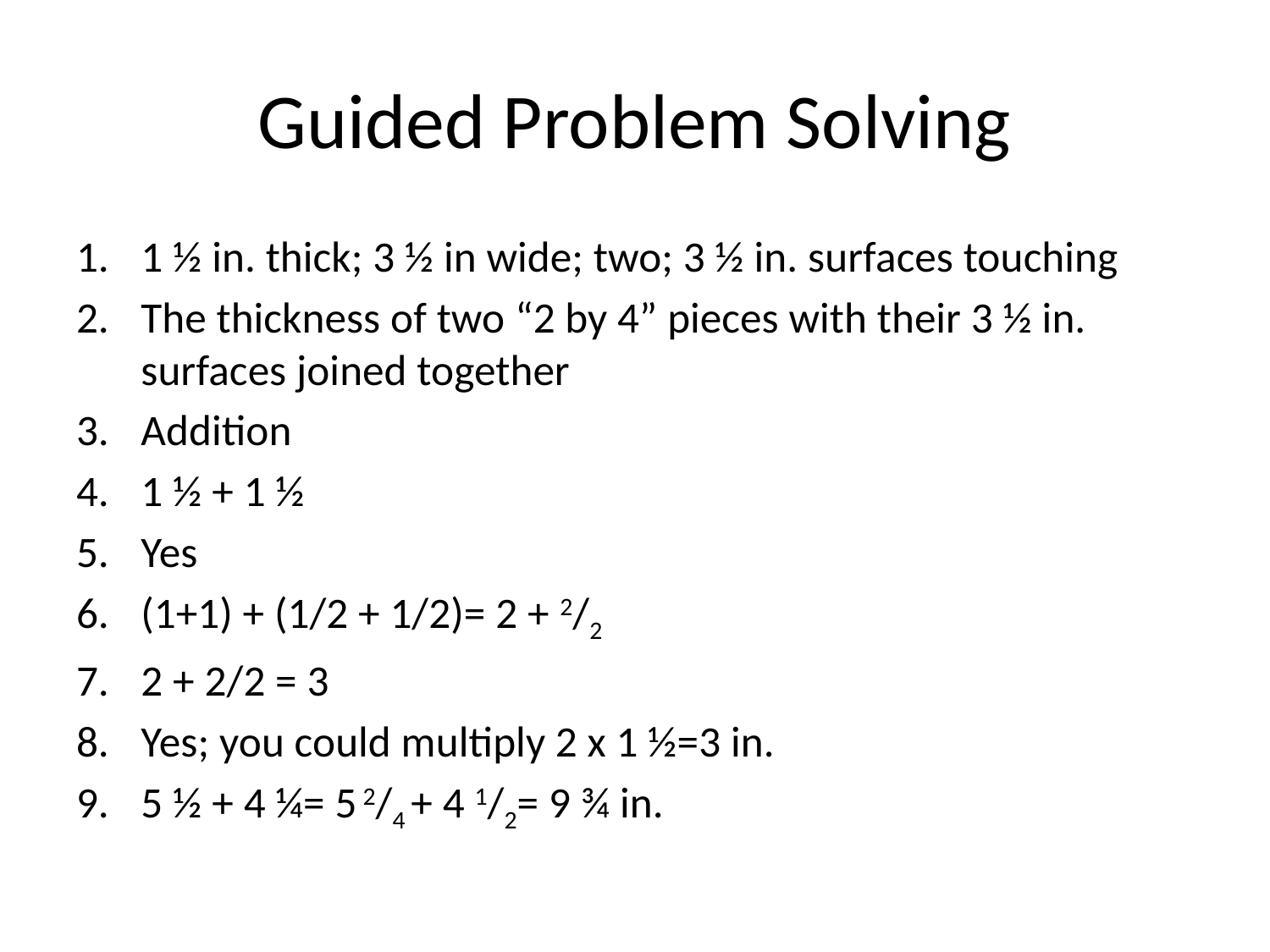

# Guided Problem Solving
1 ½ in. thick; 3 ½ in wide; two; 3 ½ in. surfaces touching
The thickness of two “2 by 4” pieces with their 3 ½ in. surfaces joined together
Addition
1 ½ + 1 ½
Yes
(1+1) + (1/2 + 1/2)= 2 + 2/2
2 + 2/2 = 3
Yes; you could multiply 2 x 1 ½=3 in.
5 ½ + 4 ¼= 5 2/4 + 4 1/2= 9 ¾ in.